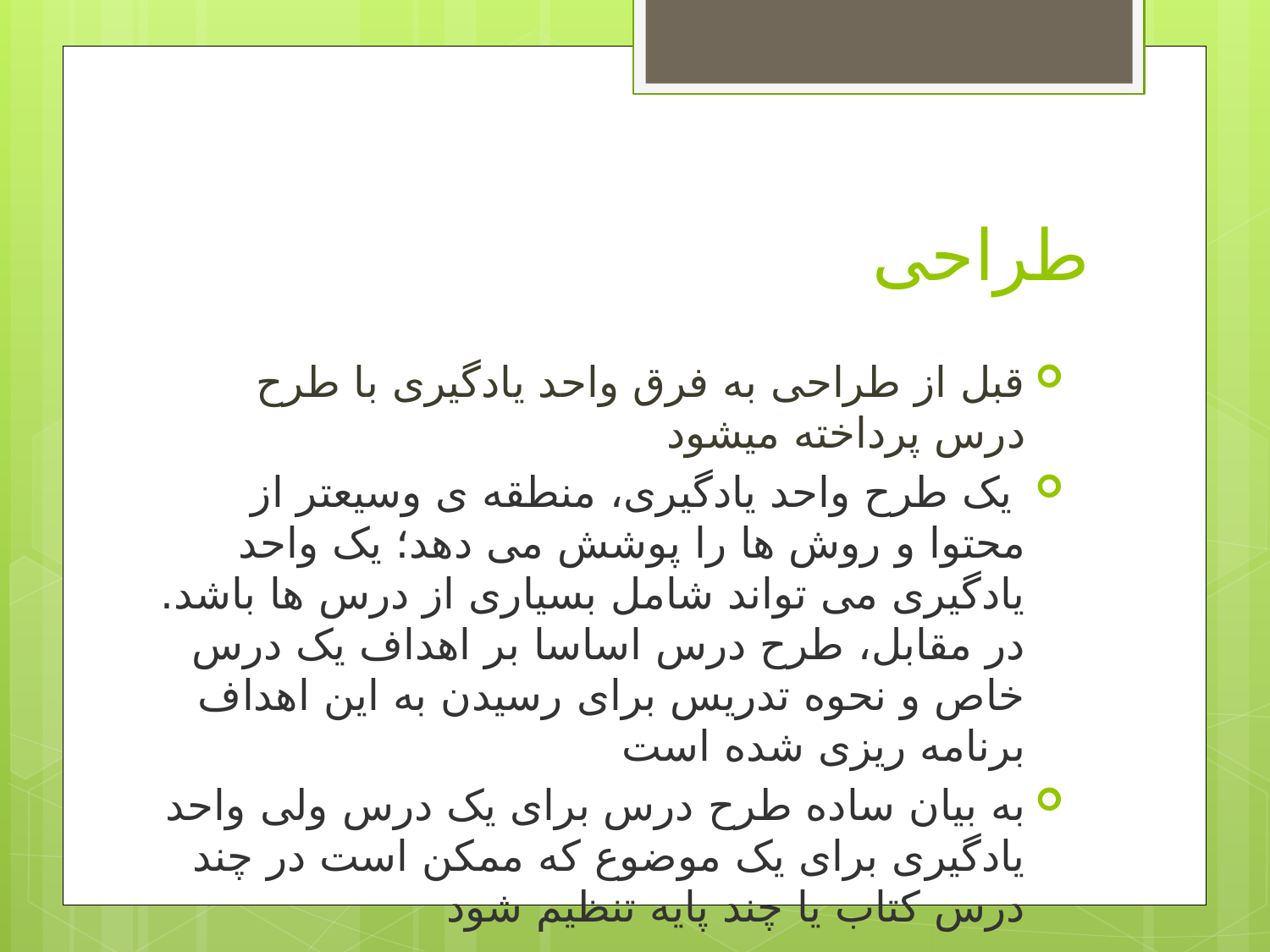

# طراحی
قبل از طراحی به فرق واحد یادگیری با طرح درس پرداخته میشود
 یک طرح واحد یادگیری، منطقه­ ی وسیعتر از محتوا و روش ها را پوشش می دهد؛ یک واحد یادگیری می تواند شامل بسیاری از درس ها باشد. در مقابل، طرح درس اساسا بر اهداف یک درس خاص و نحوه تدریس برای رسیدن به این اهداف برنامه ریزی شده است
به بیان ساده طرح درس برای یک درس ولی واحد یادگیری برای یک موضوع که ممکن است در چند درس کتاب یا چند پایه تنظیم شود